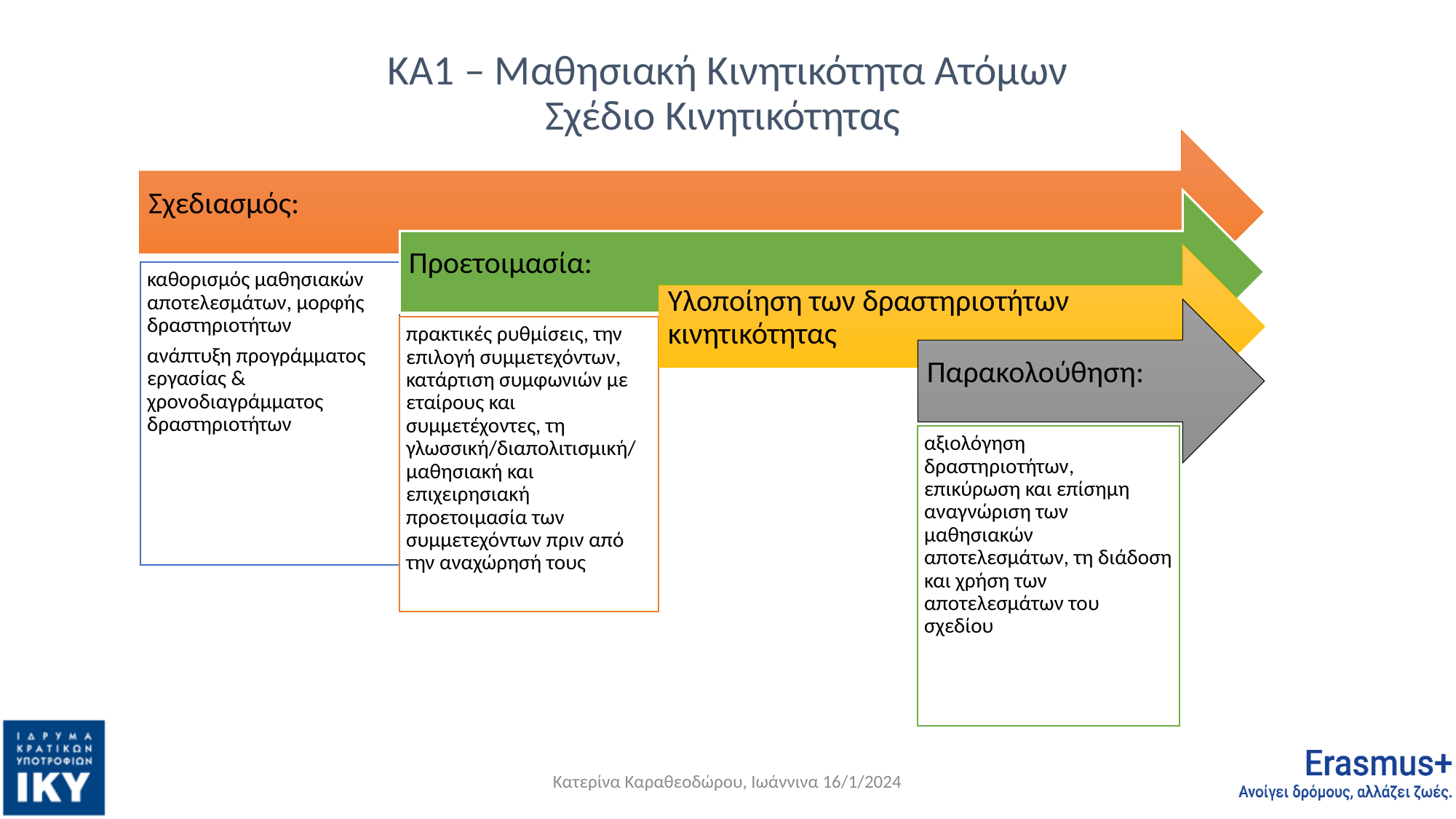

# ΚΑ1 – Μαθησιακή Κινητικότητα Ατόμων Σχέδιο Κινητικότητας
Σχεδιασμός:
καθορισμός μαθησιακών αποτελεσμάτων, μορφής δραστηριοτήτων
ανάπτυξη προγράμματος εργασίας & χρονοδιαγράμματος δραστηριοτήτων
Προετοιμασία:
πρακτικές ρυθμίσεις, την επιλογή συμμετεχόντων, κατάρτιση συμφωνιών με εταίρους και συμμετέχοντες, τη γλωσσική/διαπολιτισμική/ μαθησιακή και επιχειρησιακή προετοιμασία των συμμετεχόντων πριν από την αναχώρησή τους
Υλοποίηση των δραστηριοτήτων κινητικότητας
Παρακολούθηση:
αξιολόγηση δραστηριοτήτων, επικύρωση και επίσημη αναγνώριση των μαθησιακών αποτελεσμάτων, τη διάδοση και χρήση των αποτελεσμάτων του σχεδίου
Κατερίνα Καραθεοδώρου, Ιωάννινα 16/1/2024